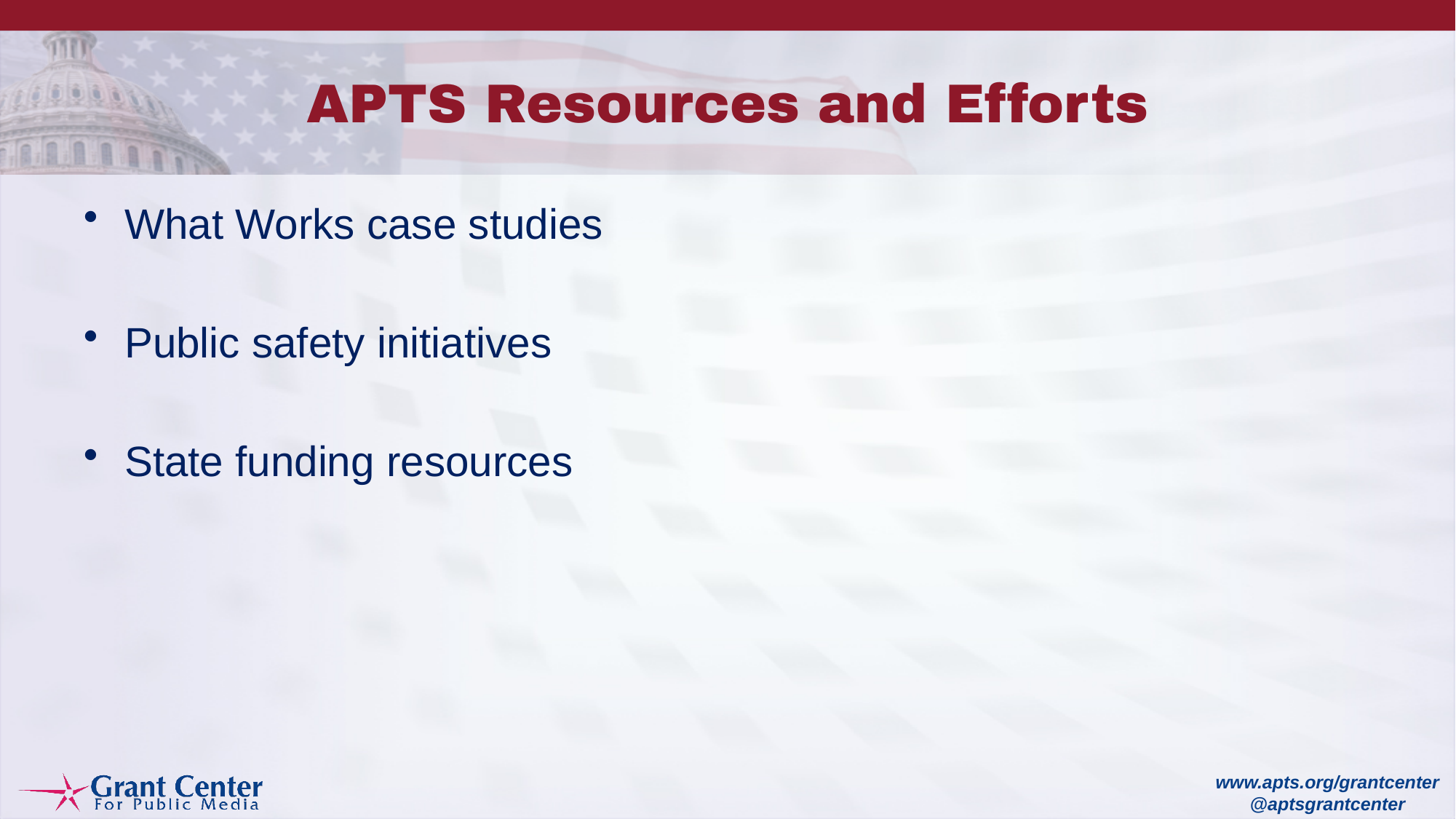

# APTS Resources and Efforts
What Works case studies

Public safety initiatives

State funding resources